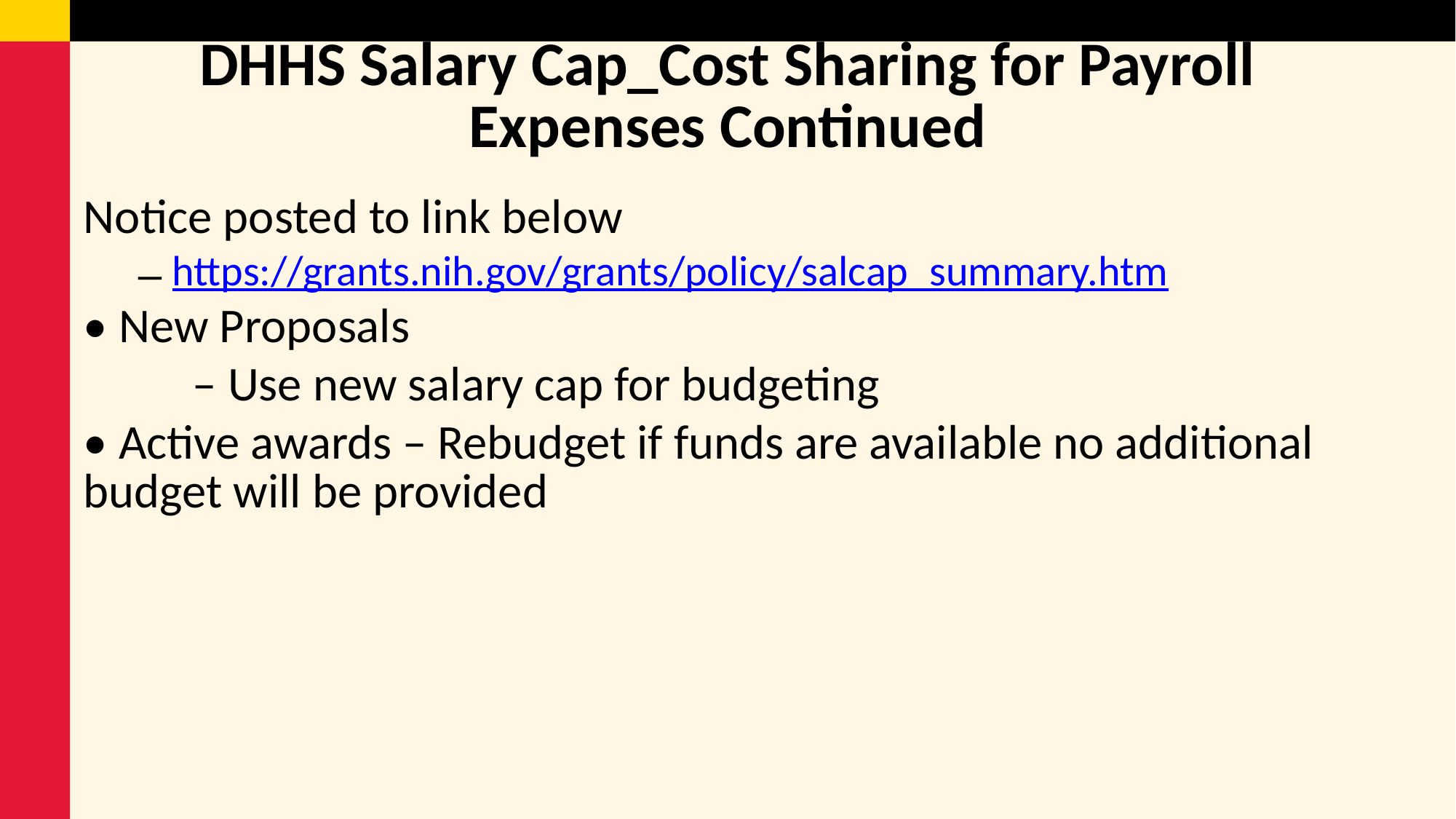

# DHHS Salary Cap_Cost Sharing for Payroll Expenses Continued
Notice posted to link below
https://grants.nih.gov/grants/policy/salcap_summary.htm
• New Proposals
	– Use new salary cap for budgeting
• Active awards – Rebudget if funds are available no additional budget will be provided